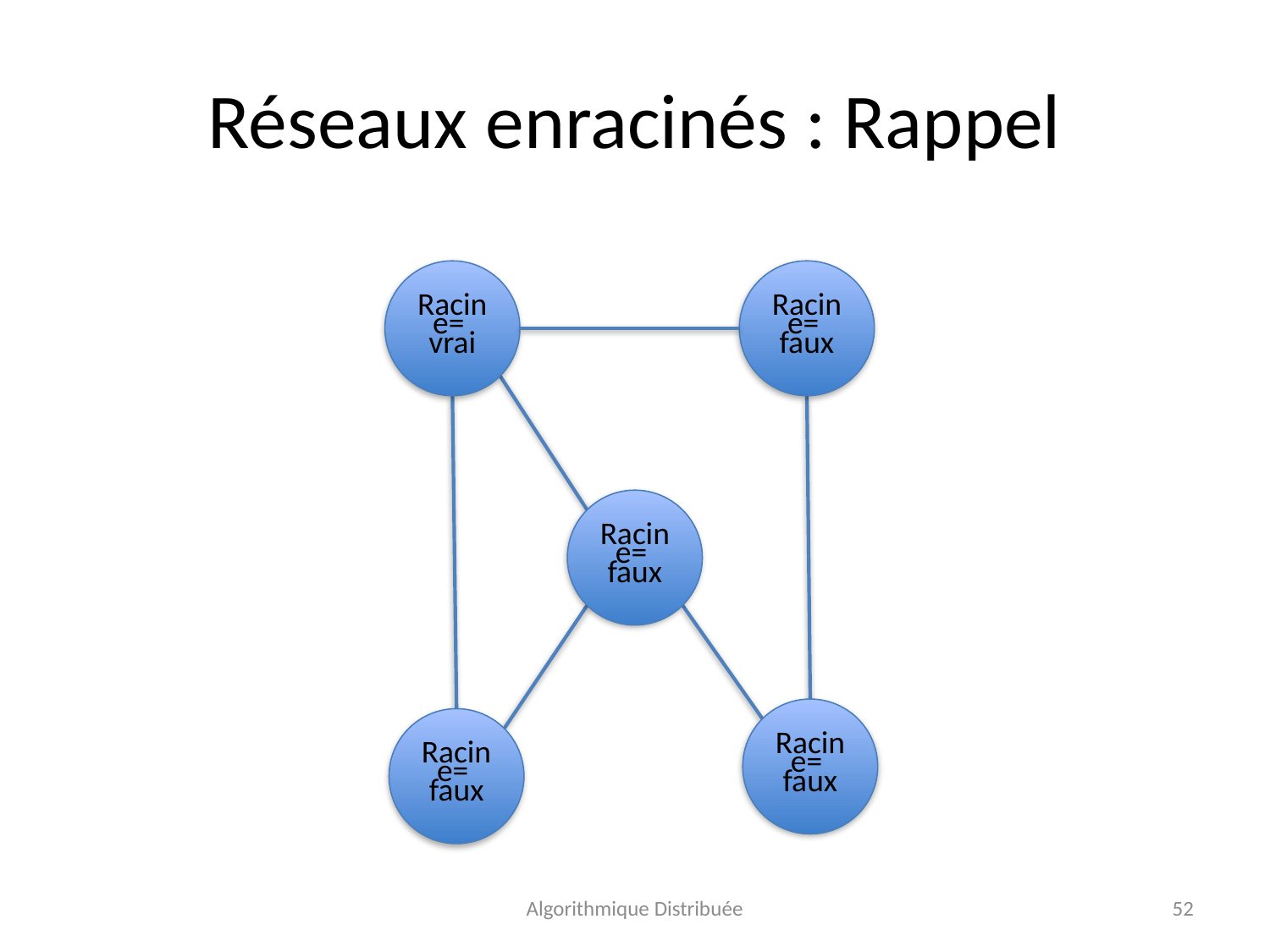

# Réseaux enracinés : Rappel
Racine=
vrai
Racine=
faux
Racine=
faux
Racine=
faux
Racine=
faux
Algorithmique Distribuée
52